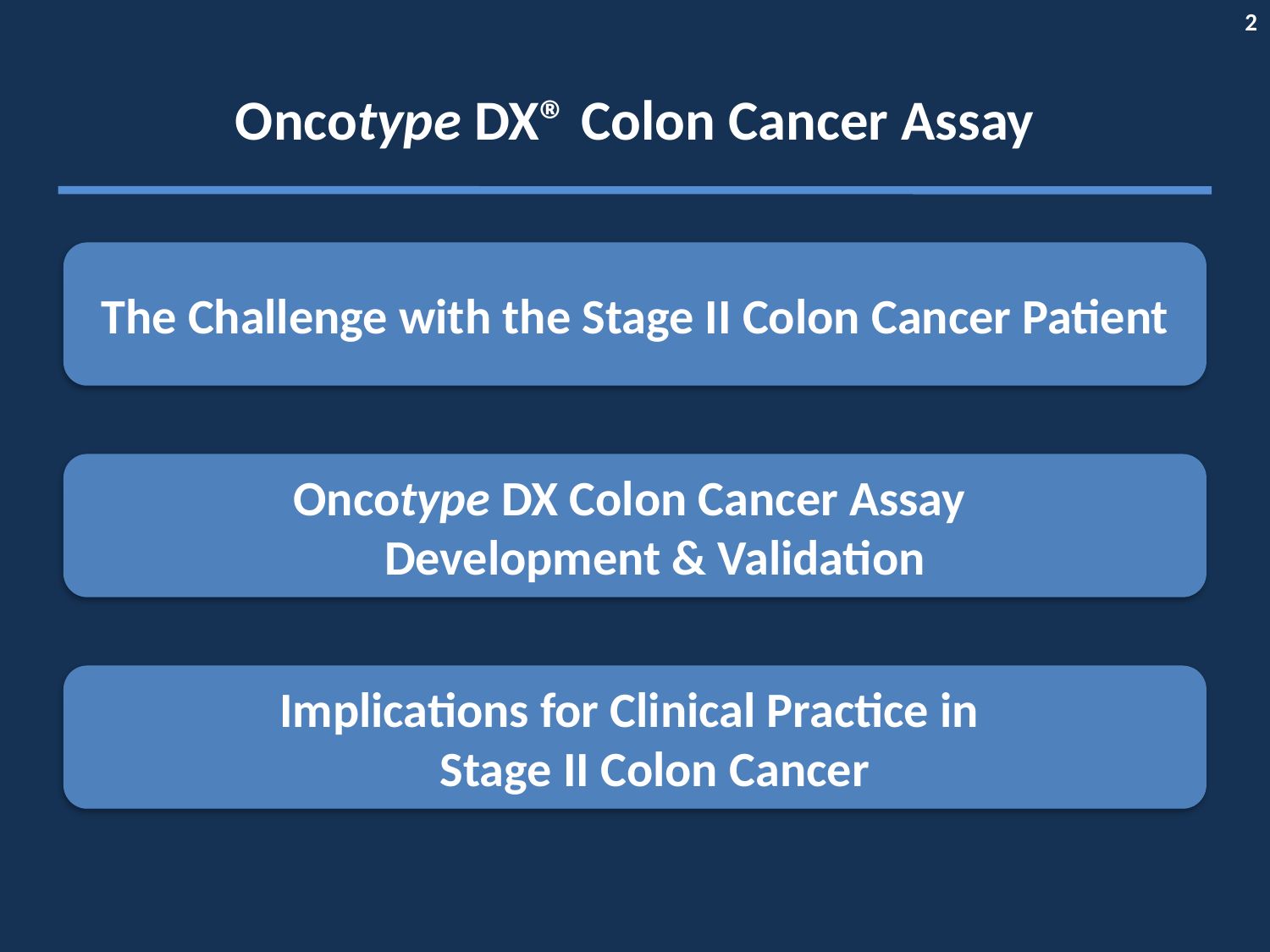

# Oncotype DX® Colon Cancer Assay
The Challenge with the Stage II Colon Cancer Patient
Oncotype DX Colon Cancer Assay
Development & Validation
Implications for Clinical Practice in
Stage II Colon Cancer